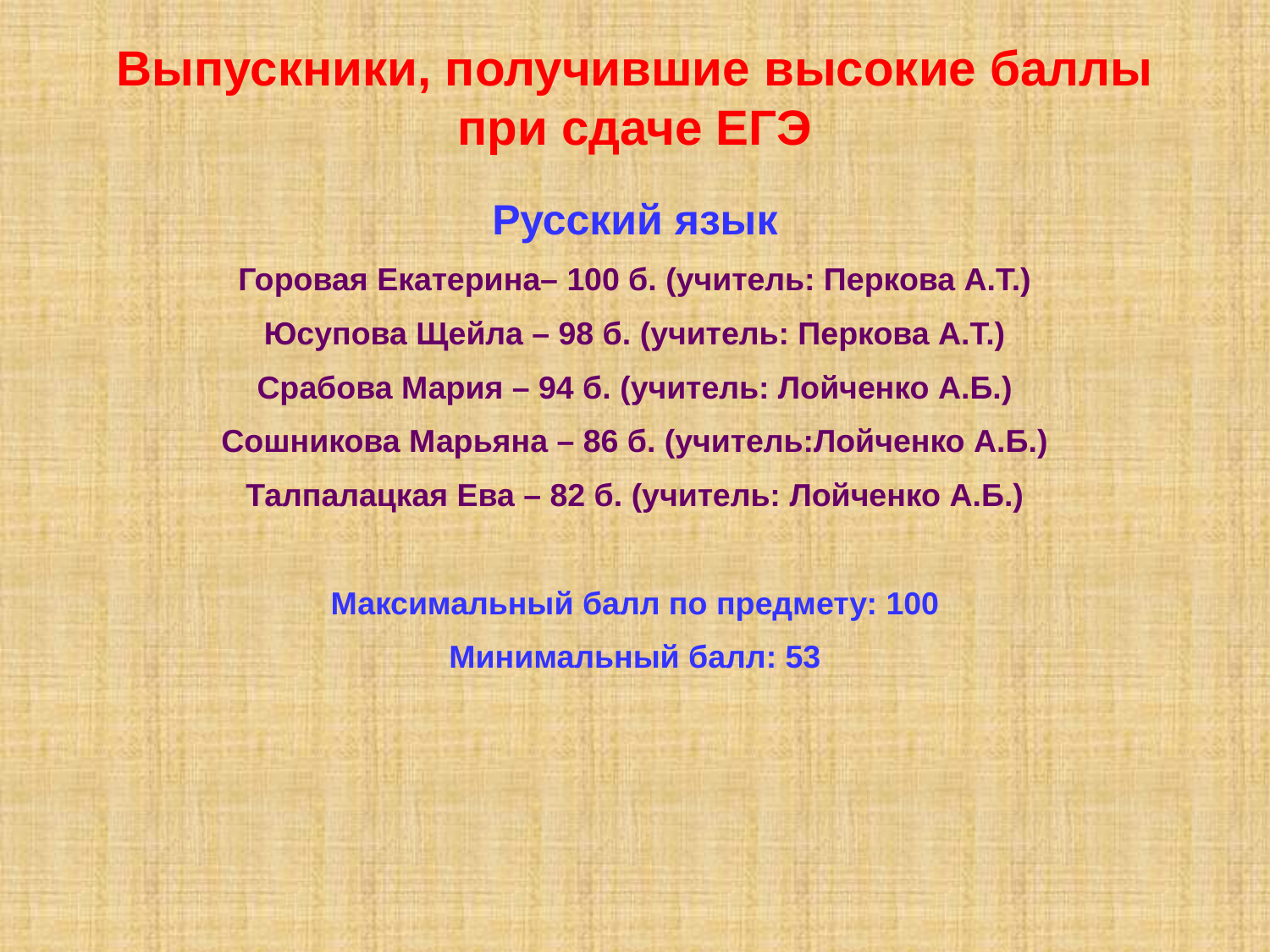

# Выпускники, получившие высокие баллы при сдаче ЕГЭ

Русский язык
Горовая Екатерина– 100 б. (учитель: Перкова А.Т.)
Юсупова Щейла – 98 б. (учитель: Перкова А.Т.)
Срабова Мария – 94 б. (учитель: Лойченко А.Б.)
Сошникова Марьяна – 86 б. (учитель:Лойченко А.Б.)
Талпалацкая Ева – 82 б. (учитель: Лойченко А.Б.)

Максимальный балл по предмету: 100
Минимальный балл: 53